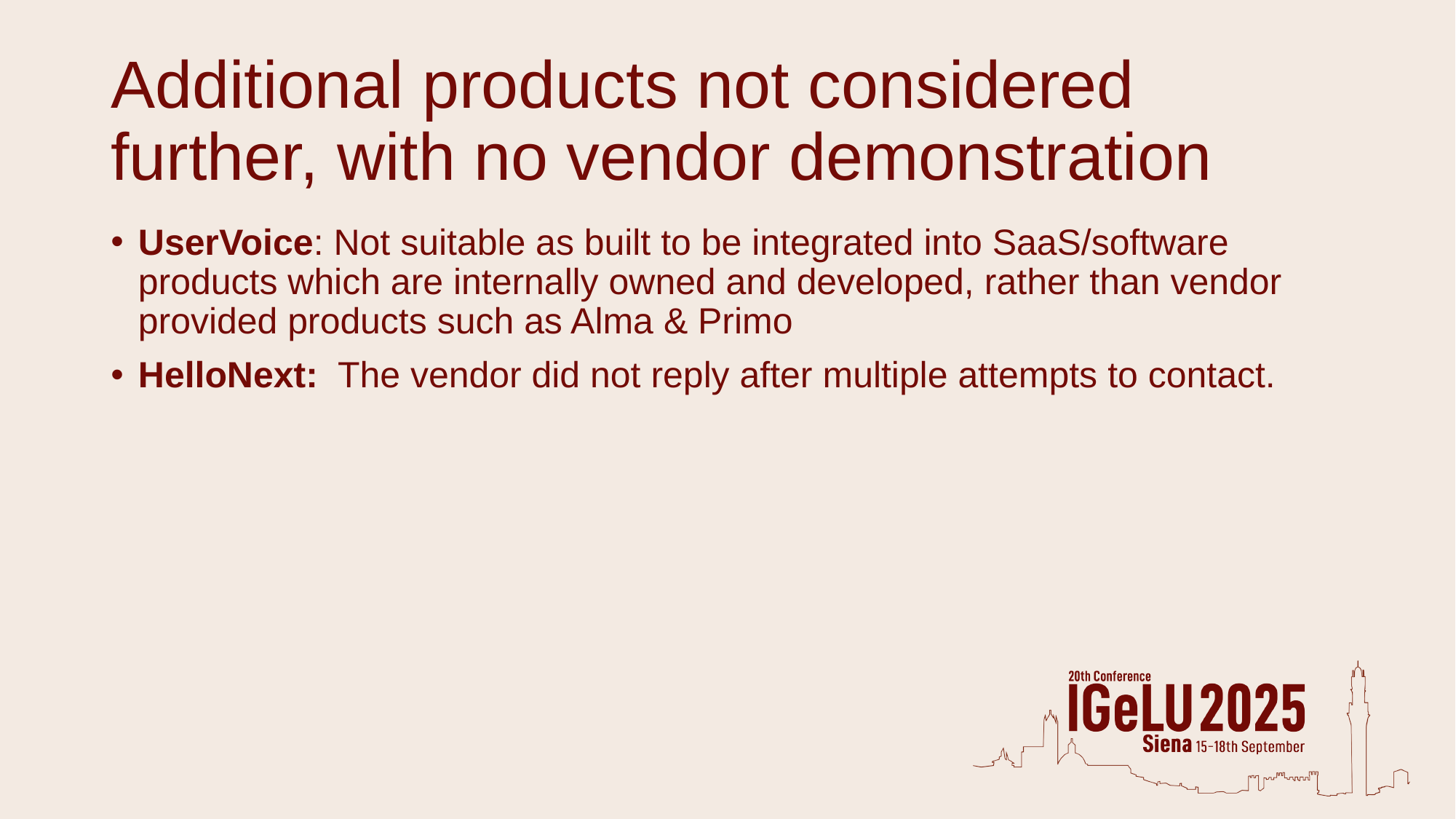

# Additional products not considered further, with no vendor demonstration
UserVoice: Not suitable as built to be integrated into SaaS/software products which are internally owned and developed, rather than vendor provided products such as Alma & Primo
HelloNext:  The vendor did not reply after multiple attempts to contact.